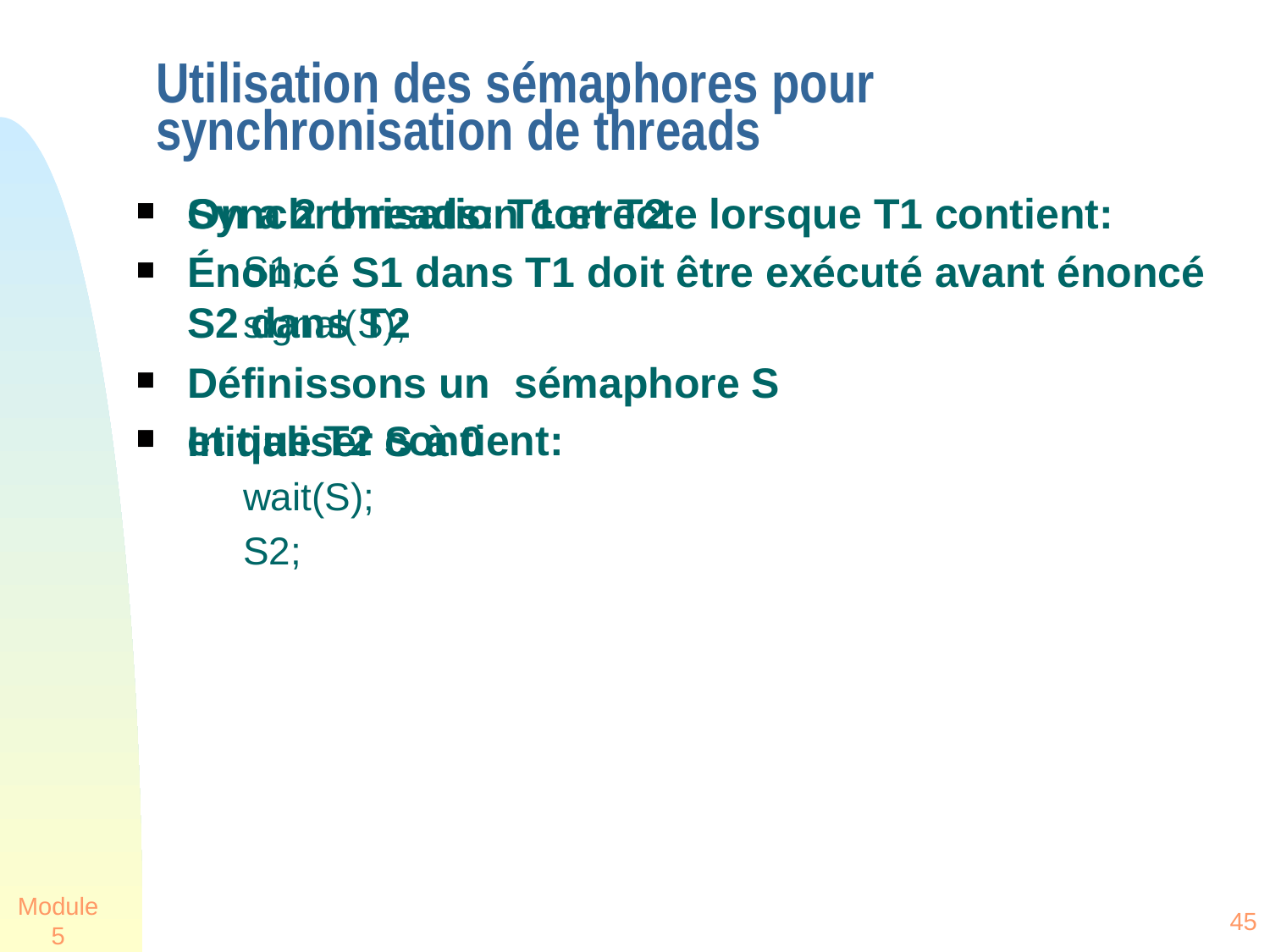

# Utilisation des sémaphores pour synchronisation de threads
On a 2 threads: T1 et T2
Énoncé S1 dans T1 doit être exécuté avant énoncé S2 dans T2
Définissons un  sémaphore S
Initialiser S à 0
Synchronisation correcte lorsque T1 contient:
S1;
signal(S);

et que T2 contient:
wait(S);
S2;
Module 5
45